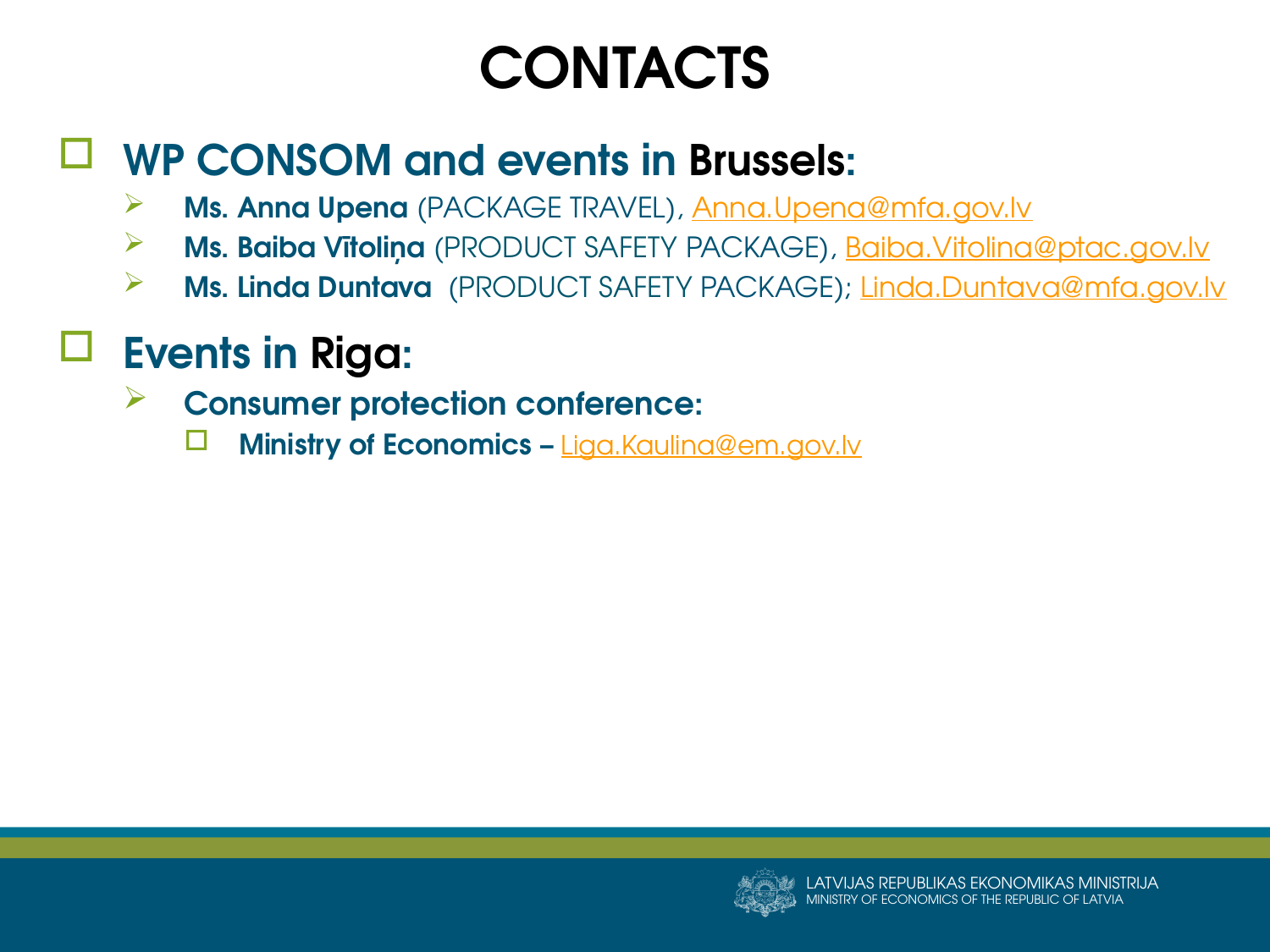

# CONTACTS

WP CONSOM and events in Brussels:
Ms. Anna Upena (PACKAGE TRAVEL), Anna.Upena@mfa.gov.lv
Ms. Baiba Vītoliņa (PRODUCT SAFETY PACKAGE), Baiba.Vitolina@ptac.gov.lv
Ms. Linda Duntava  (PRODUCT SAFETY PACKAGE); Linda.Duntava@mfa.gov.lv

Events in Riga:
Consumer protection conference:
Ministry of Economics – Liga.Kaulina@em.gov.lv